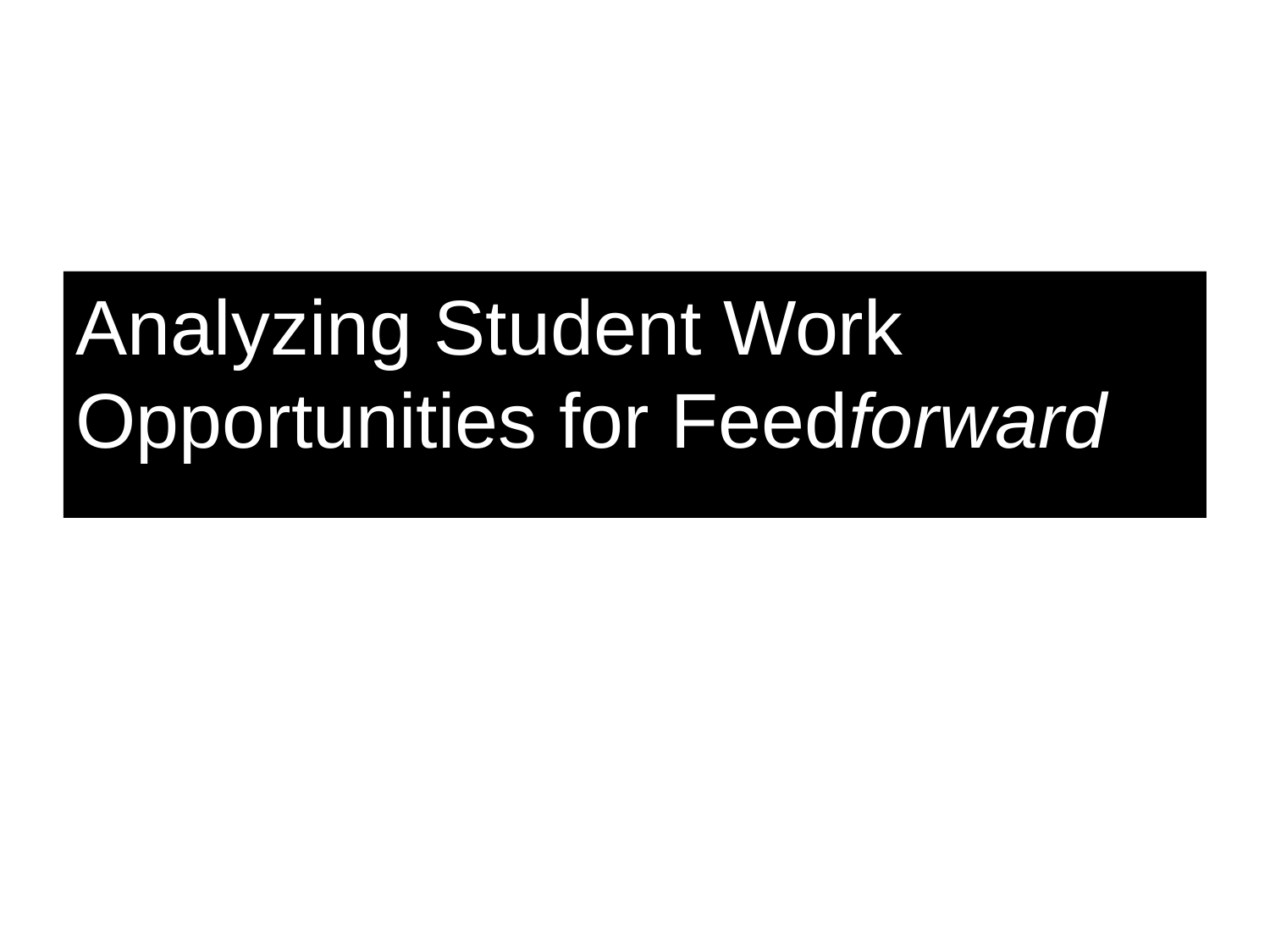

Analyzing Student Work
Opportunities for Feedforward

Bridging Math Practices Project